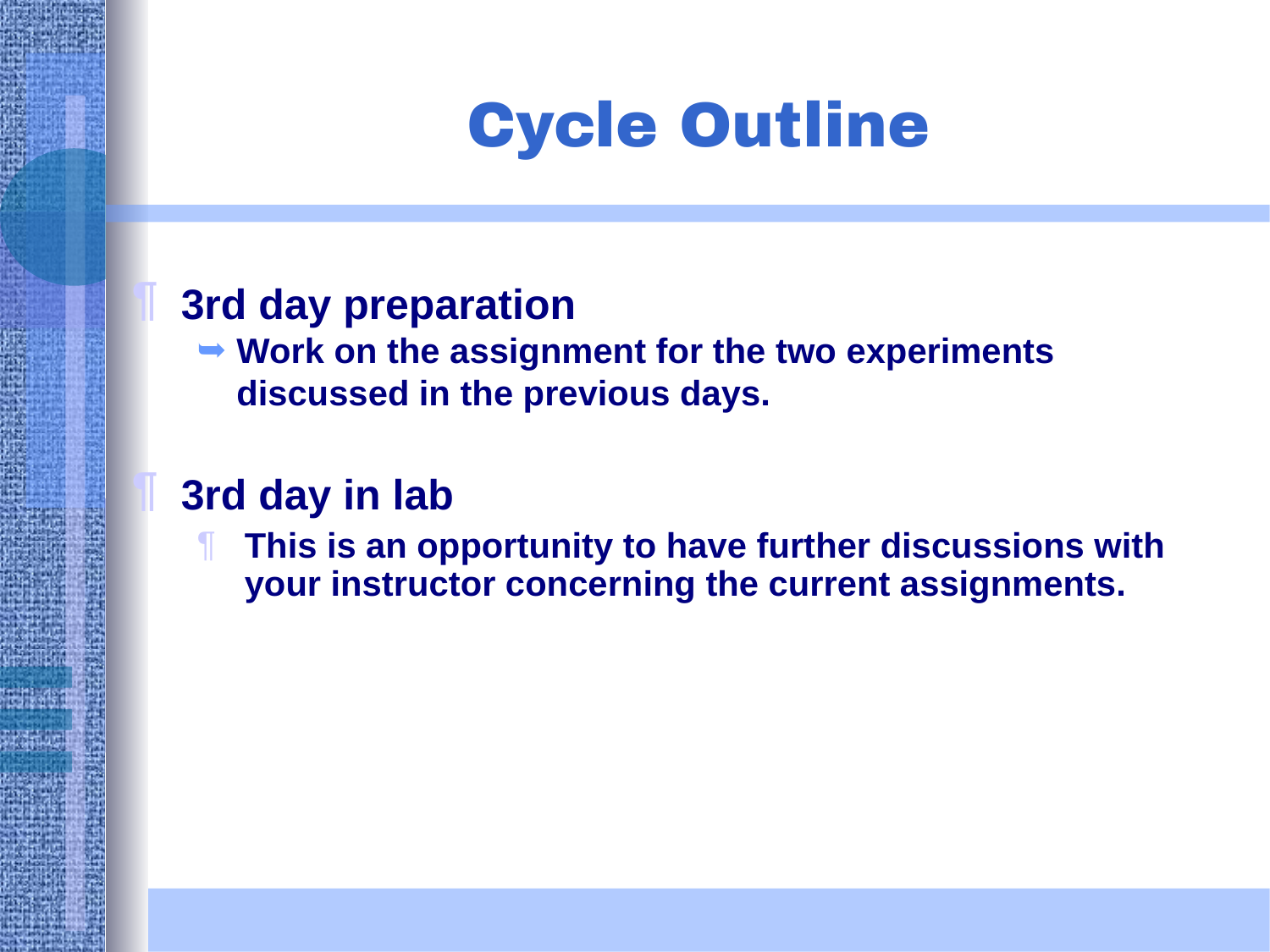

Cycle Outline

3rd day preparation
Work on the assignment for the two experiments discussed in the previous days.

3rd day in lab
This is an opportunity to have further discussions with your instructor concerning the current assignments.